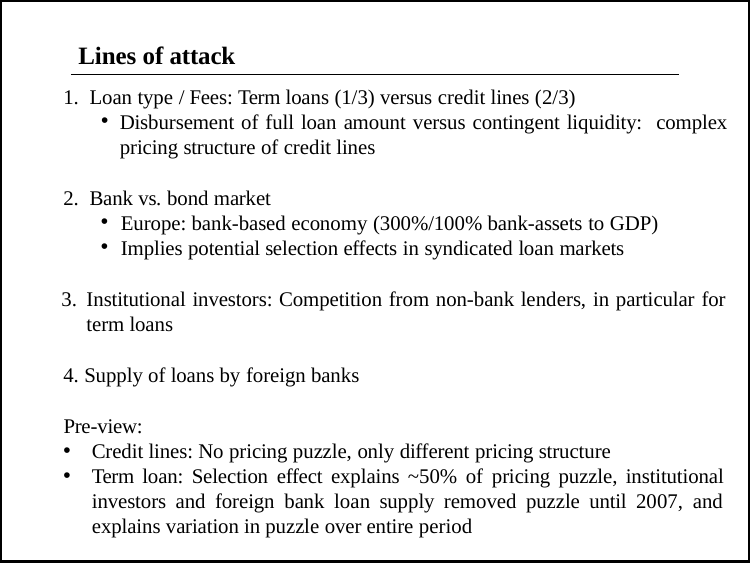

# Lines of attack
Loan type / Fees: Term loans (1/3) versus credit lines (2/3)
Disbursement of full loan amount versus contingent liquidity: complex
pricing structure of credit lines

Bank vs. bond market
Europe: bank-based economy (300%/100% bank-assets to GDP)
Implies potential selection effects in syndicated loan markets

Institutional investors: Competition from non-bank lenders, in particular for  term loans

Supply of loans by foreign banks

Pre-view:
Credit lines: No pricing puzzle, only different pricing structure
Term loan: Selection effect explains ~50% of pricing puzzle, institutional  investors and foreign bank loan supply removed puzzle until 2007, and  explains variation in puzzle over entire period